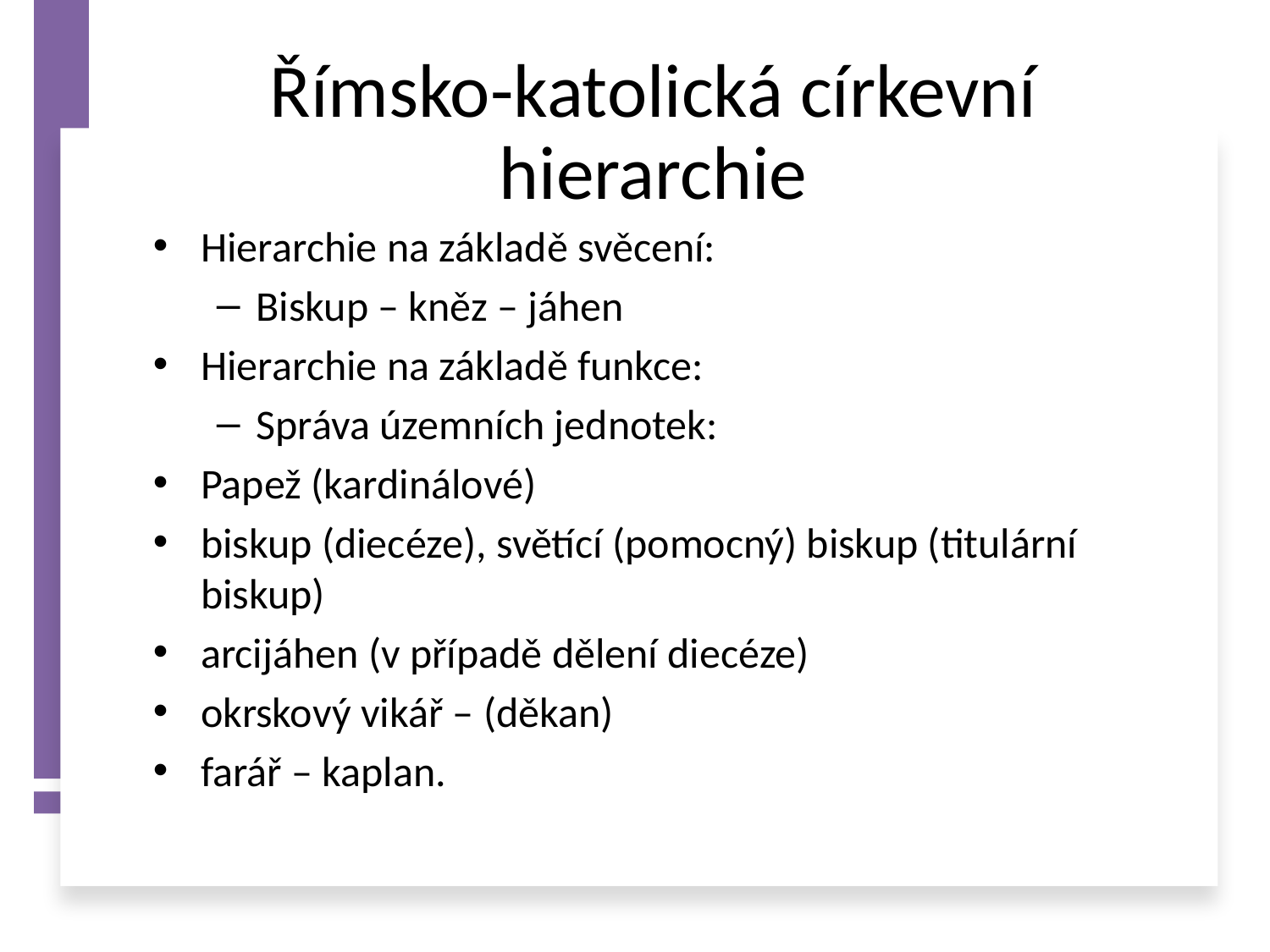

# Římsko-katolická církevní hierarchie

Hierarchie na základě svěcení:
Biskup – kněz – jáhen
Hierarchie na základě funkce:
Správa územních jednotek:
Papež (kardinálové)
biskup (diecéze), světící (pomocný) biskup (titulární biskup)
arcijáhen (v případě dělení diecéze)
okrskový vikář – (děkan)
farář – kaplan.